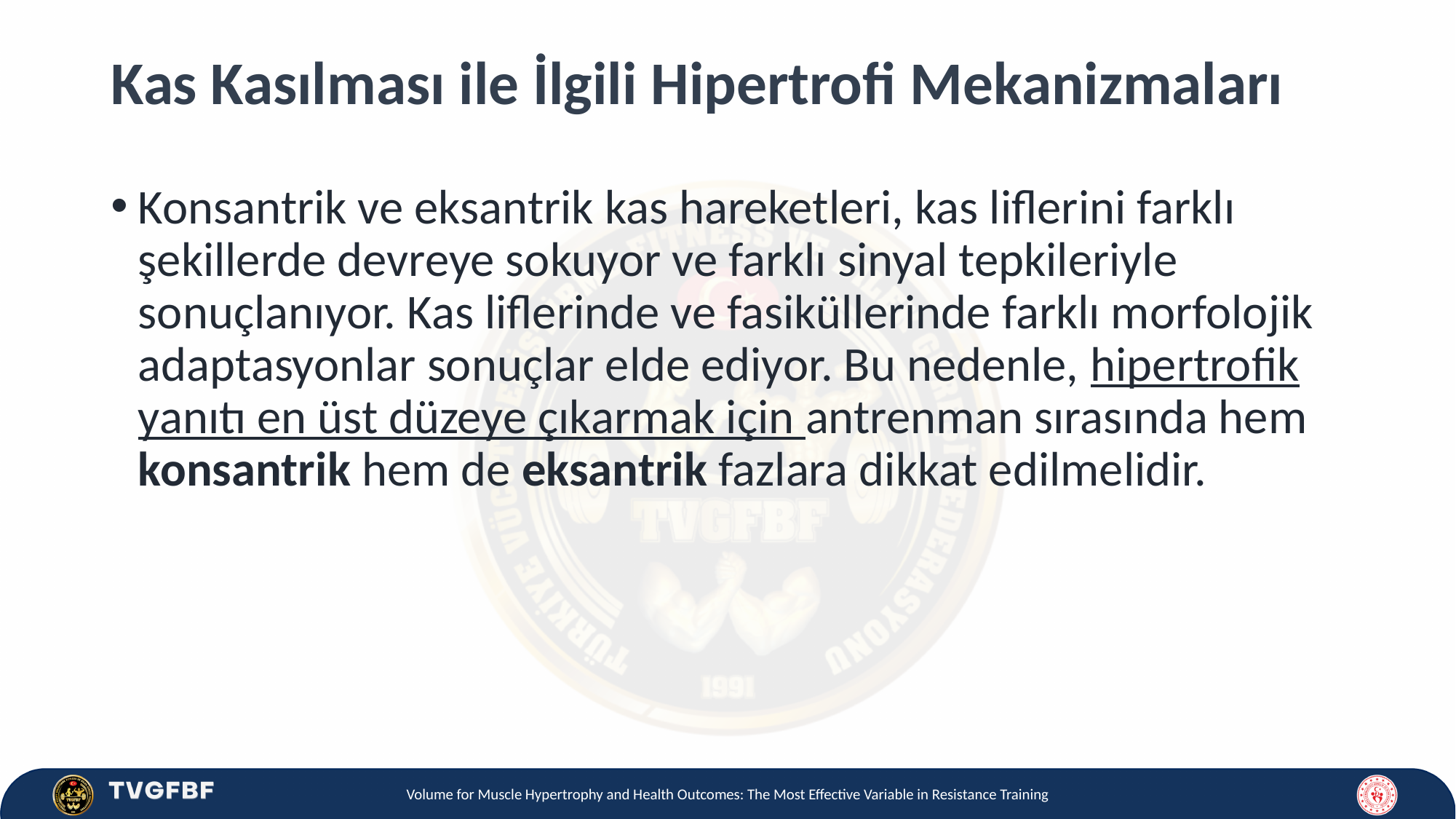

Kas Kasılması ile İlgili Hipertrofi Mekanizmaları
Konsantrik ve eksantrik kas hareketleri, kas liflerini farklı şekillerde devreye sokuyor ve farklı sinyal tepkileriyle sonuçlanıyor. Kas liflerinde ve fasiküllerinde farklı morfolojik adaptasyonlar sonuçlar elde ediyor. Bu nedenle, hipertrofik yanıtı en üst düzeye çıkarmak için antrenman sırasında hem konsantrik hem de eksantrik fazlara dikkat edilmelidir.
Volume for Muscle Hypertrophy and Health Outcomes: The Most Effective Variable in Resistance Training